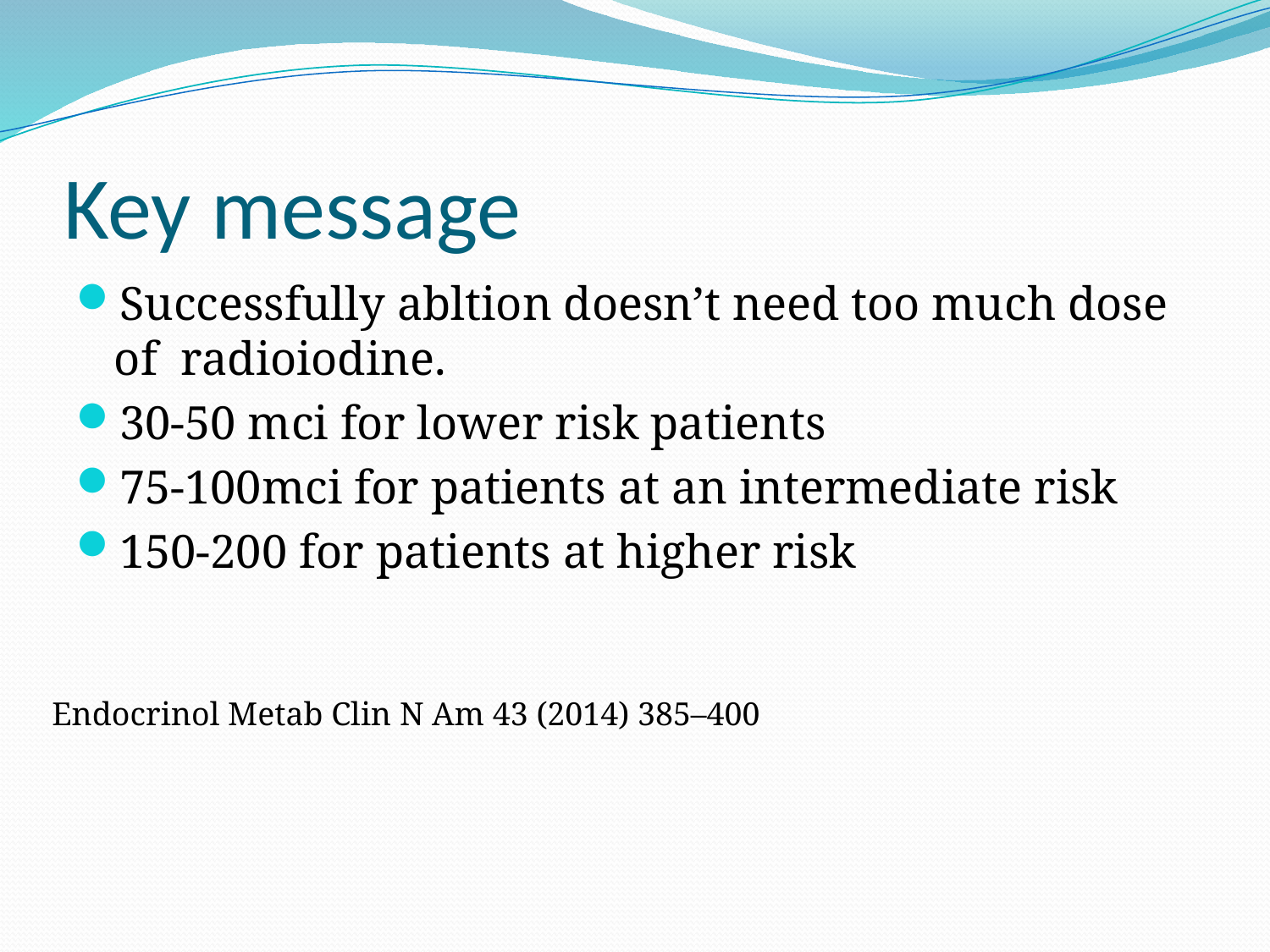

# Key message
Successfully abltion doesn’t need too much dose of  radioiodine.
30-50 mci for lower risk patients
75-100mci for patients at an intermediate risk
150-200 for patients at higher risk

Endocrinol Metab Clin N Am 43 (2014) 385–400